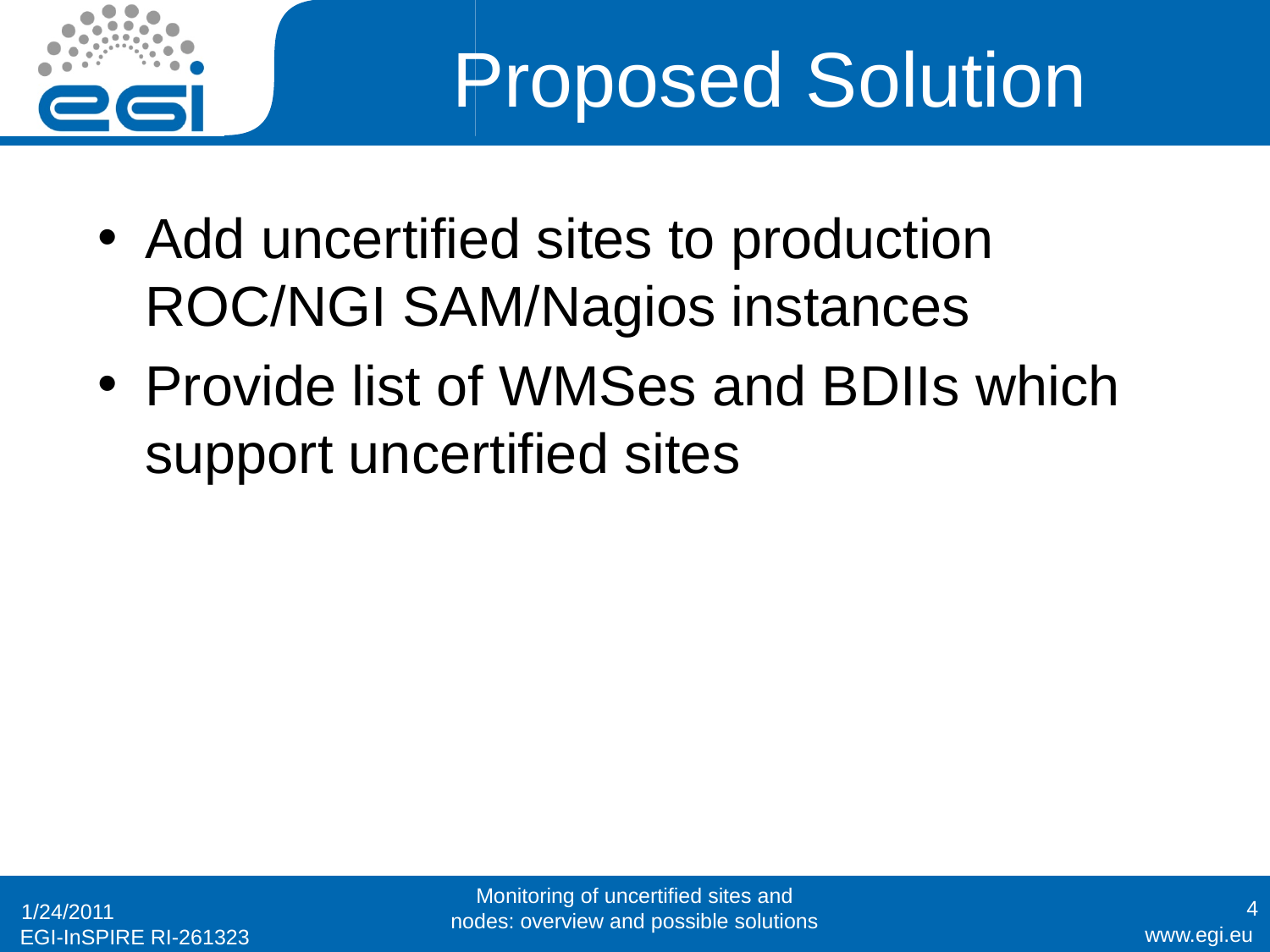

# Proposed Solution
Add uncertified sites to production ROC/NGI SAM/Nagios instances
Provide list of WMSes and BDIIs which support uncertified sites
Monitoring of uncertified sites and nodes: overview and possible solutions
4
1/24/2011